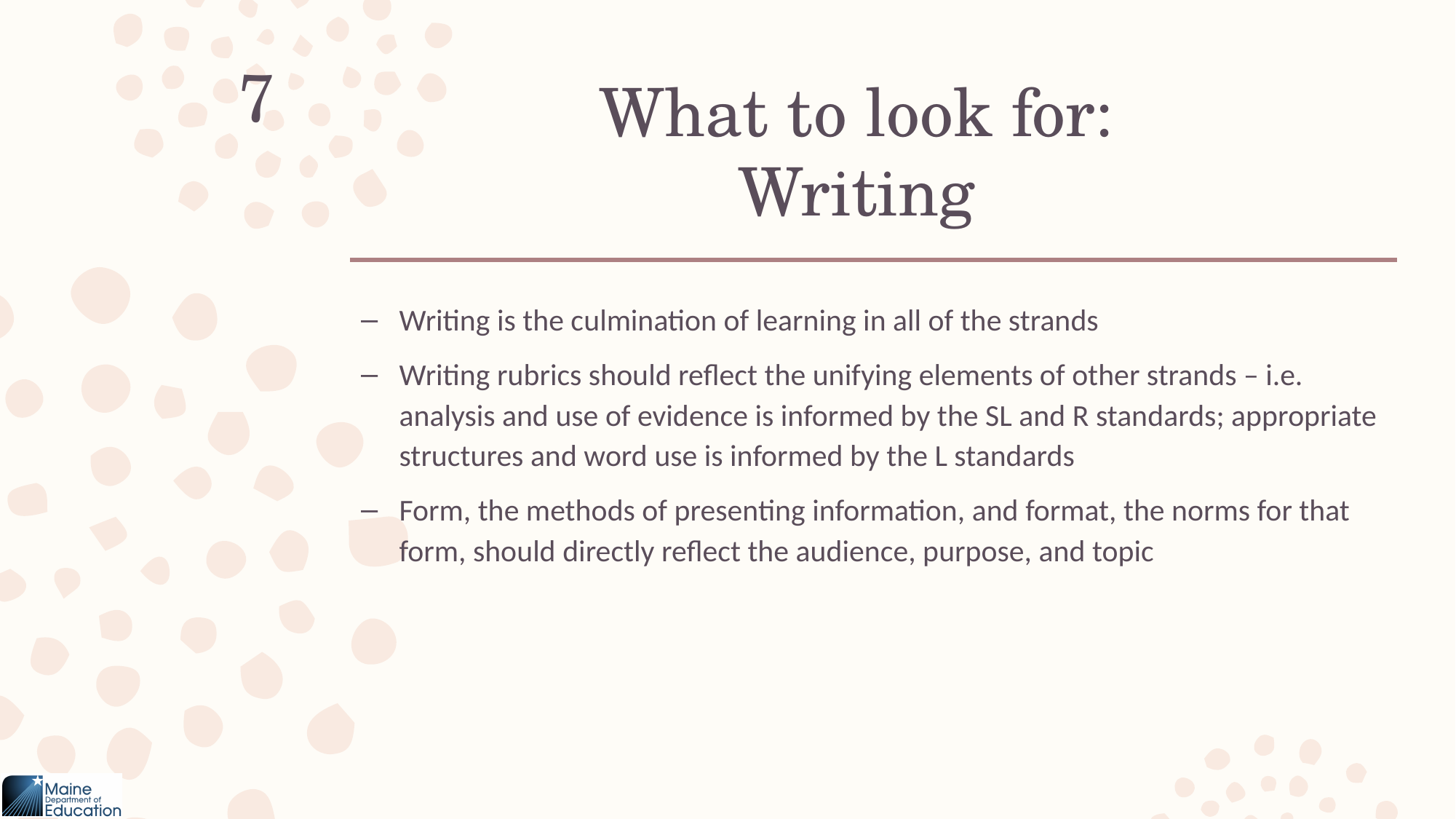

# What to look for: Writing
7
Writing is the culmination of learning in all of the strands
Writing rubrics should reflect the unifying elements of other strands – i.e. analysis and use of evidence is informed by the SL and R standards; appropriate structures and word use is informed by the L standards
Form, the methods of presenting information, and format, the norms for that form, should directly reflect the audience, purpose, and topic